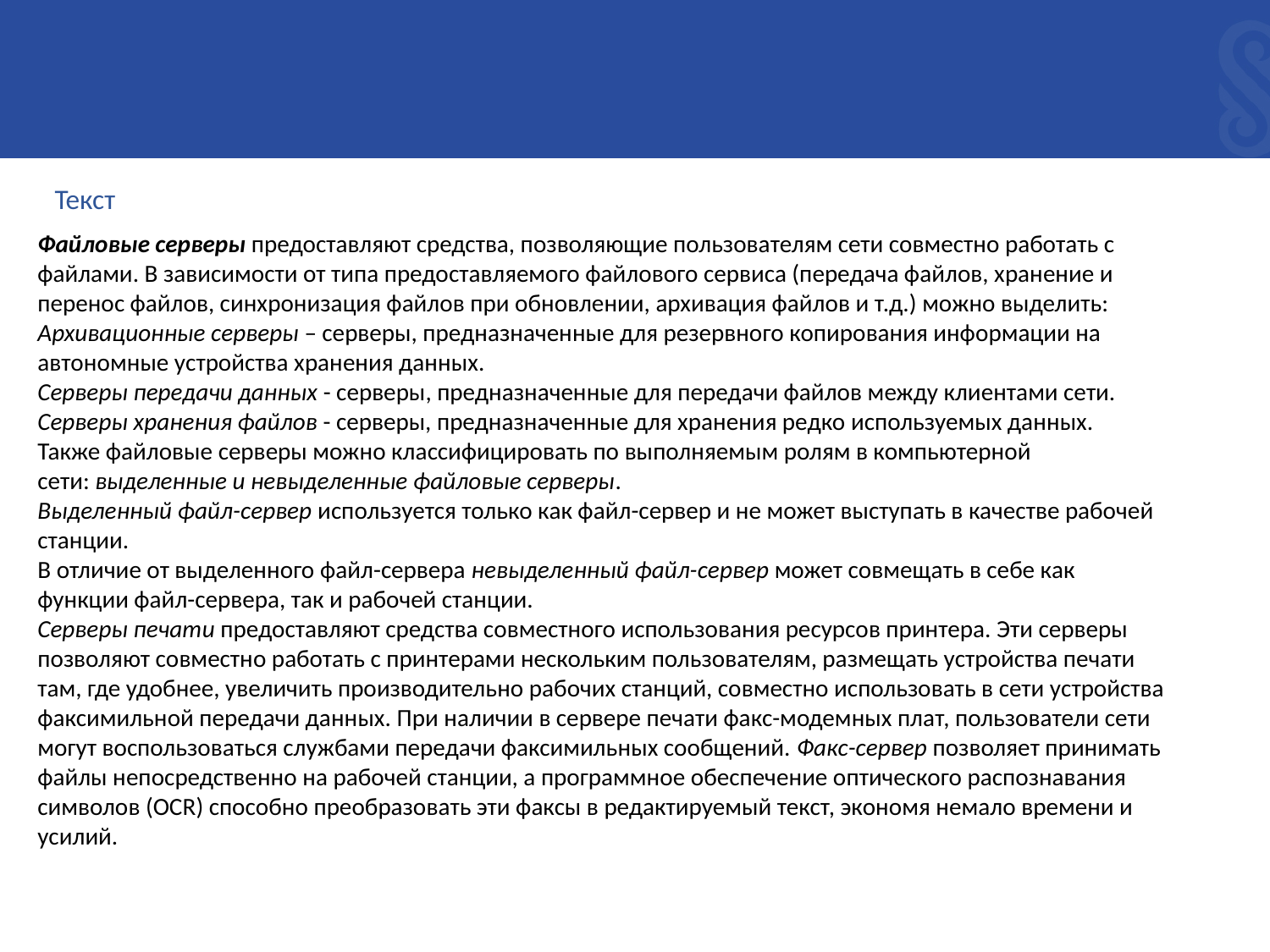

#
Текст
Файловые серверы предоставляют средства, позволяющие пользователям сети совместно работать с файлами. В зависимости от типа предоставляемого файлового сервиса (передача файлов, хранение и перенос файлов, синхронизация файлов при обновлении, архивация файлов и т.д.) можно выделить:
Архивационные серверы – серверы, предназначенные для резервного копирования информации на автономные устройства хранения данных.
Серверы передачи данных - серверы, предназначенные для передачи файлов между клиентами сети.
Серверы хранения файлов - серверы, предназначенные для хранения редко используемых данных.
Также файловые серверы можно классифицировать по выполняемым ролям в компьютерной сети: выделенные и невыделенные файловые серверы.
Выделенный файл-сервер используется только как файл-сервер и не может выступать в качестве рабочей станции.
В отличие от выделенного файл-сервера невыделенный файл-сервер может совмещать в себе как функции файл-сервера, так и рабочей станции.
Серверы печати предоставляют средства совместного использования ресурсов принтера. Эти серверы позволяют совместно работать с принтерами нескольким пользователям, размещать устройства печати там, где удобнее, увеличить производительно рабочих станций, совместно использовать в сети устройства факсимильной передачи данных. При наличии в сервере печати факс-модемных плат, пользователи сети могут воспользоваться службами передачи факсимильных сообщений. Факс-сервер позволяет принимать файлы непосредственно на рабочей станции, а программное обеспечение оптического распознавания символов (OCR) способно преобразовать эти факсы в редактируемый текст, экономя немало времени и усилий.